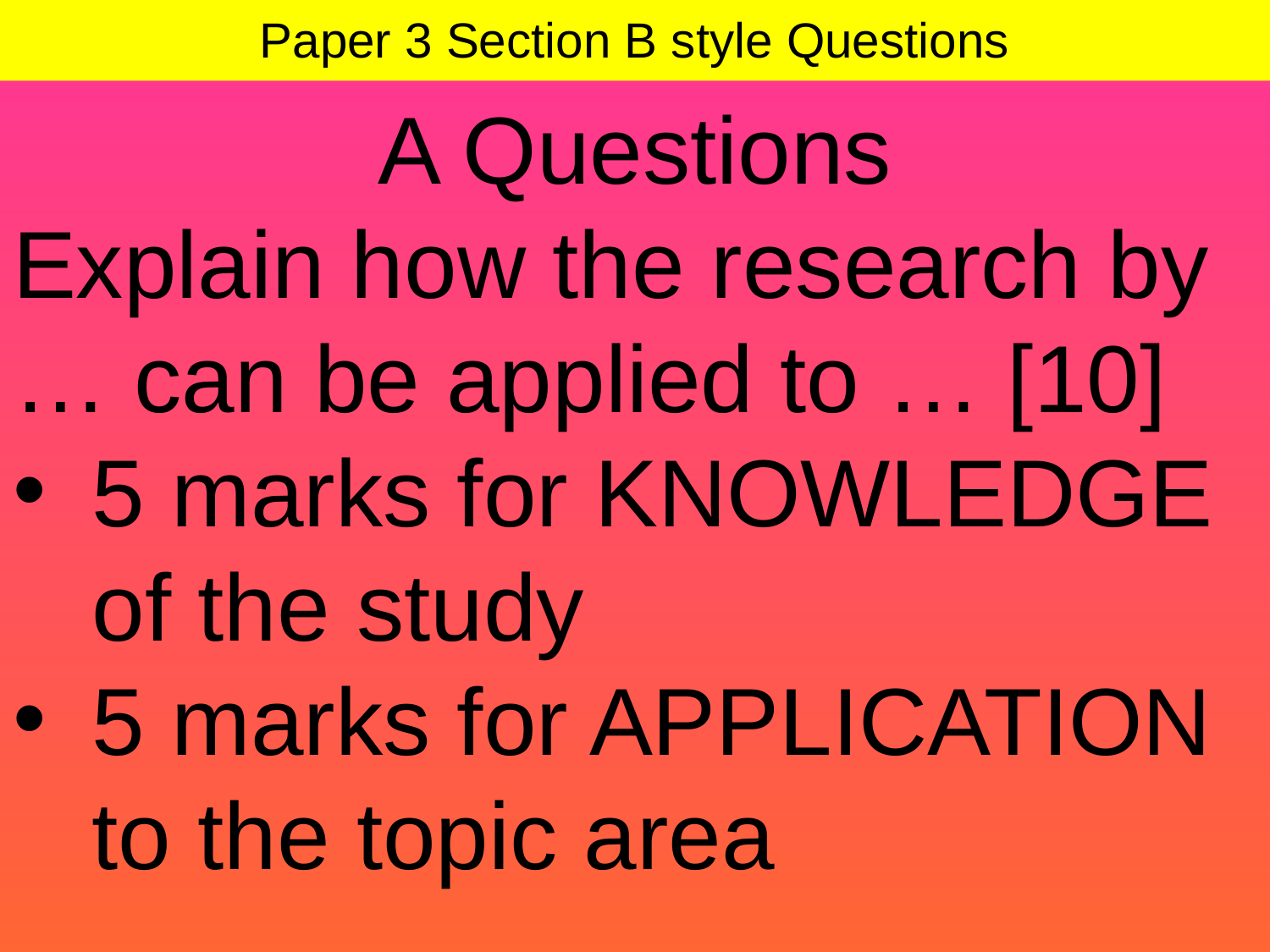

# Paper 3 Section B style Questions
A Questions
Explain how the research by … can be applied to … [10]
5 marks for KNOWLEDGE of the study
5 marks for APPLICATION to the topic area